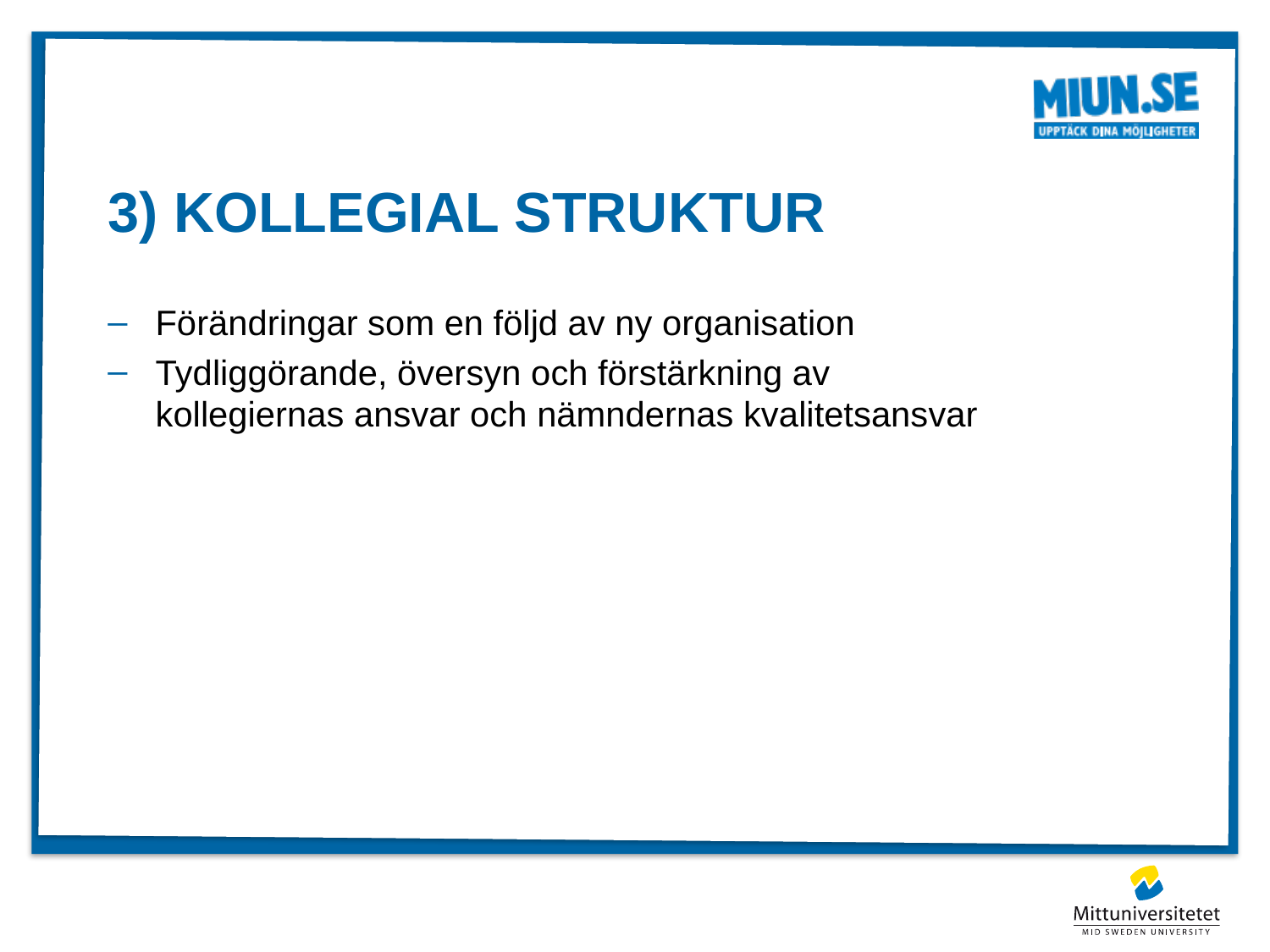

# 3) Kollegial struktur
Förändringar som en följd av ny organisation
Tydliggörande, översyn och förstärkning av kollegiernas ansvar och nämndernas kvalitetsansvar